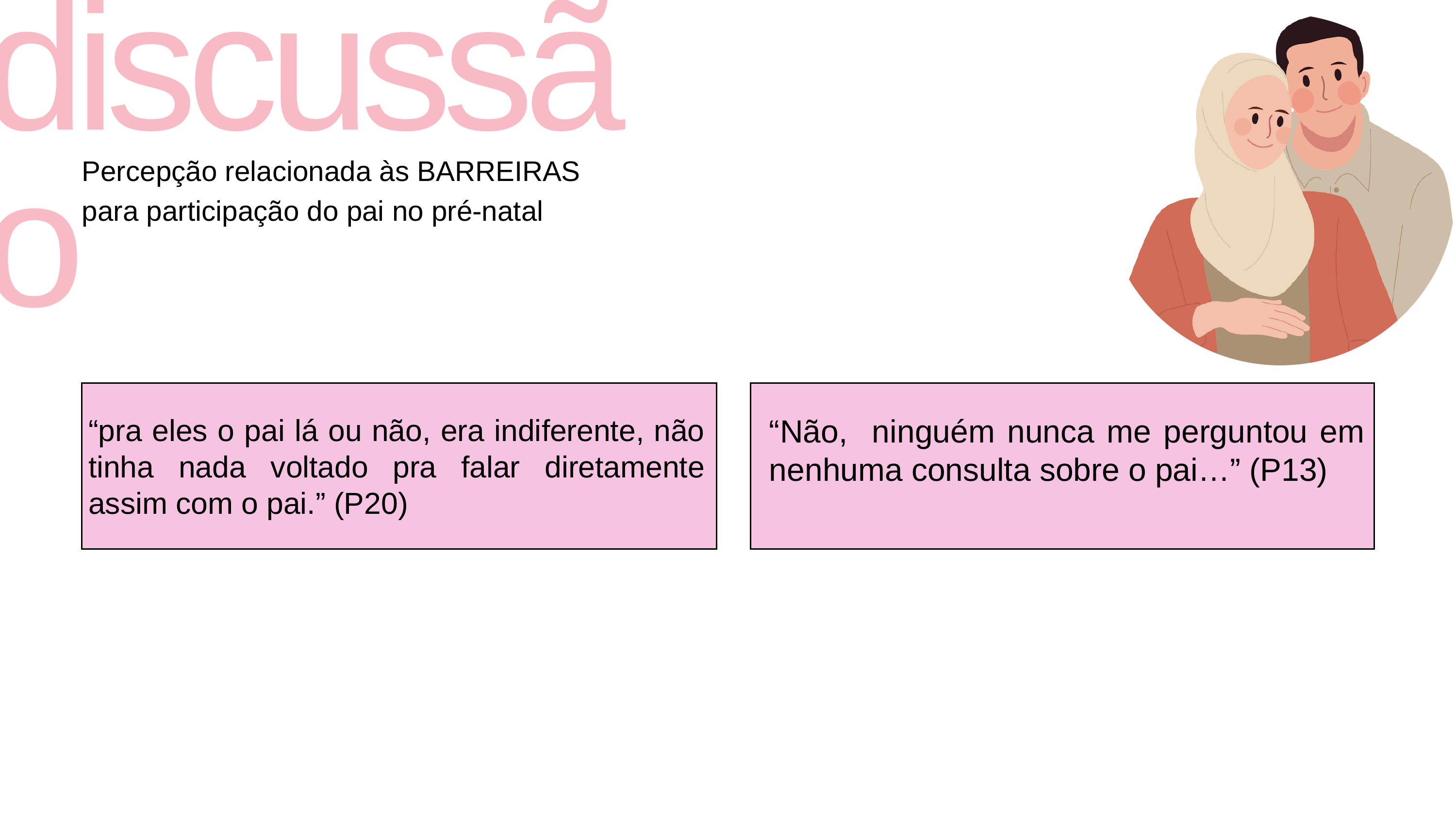

discussão

Percepção relacionada às BARREIRAS para participação do pai no pré-natal

“pra eles o pai lá ou não, era indiferente, não tinha nada voltado pra falar diretamente assim com o pai.” (P20)

“Não,  ninguém nunca me perguntou em nenhuma consulta sobre o pai…” (P13)